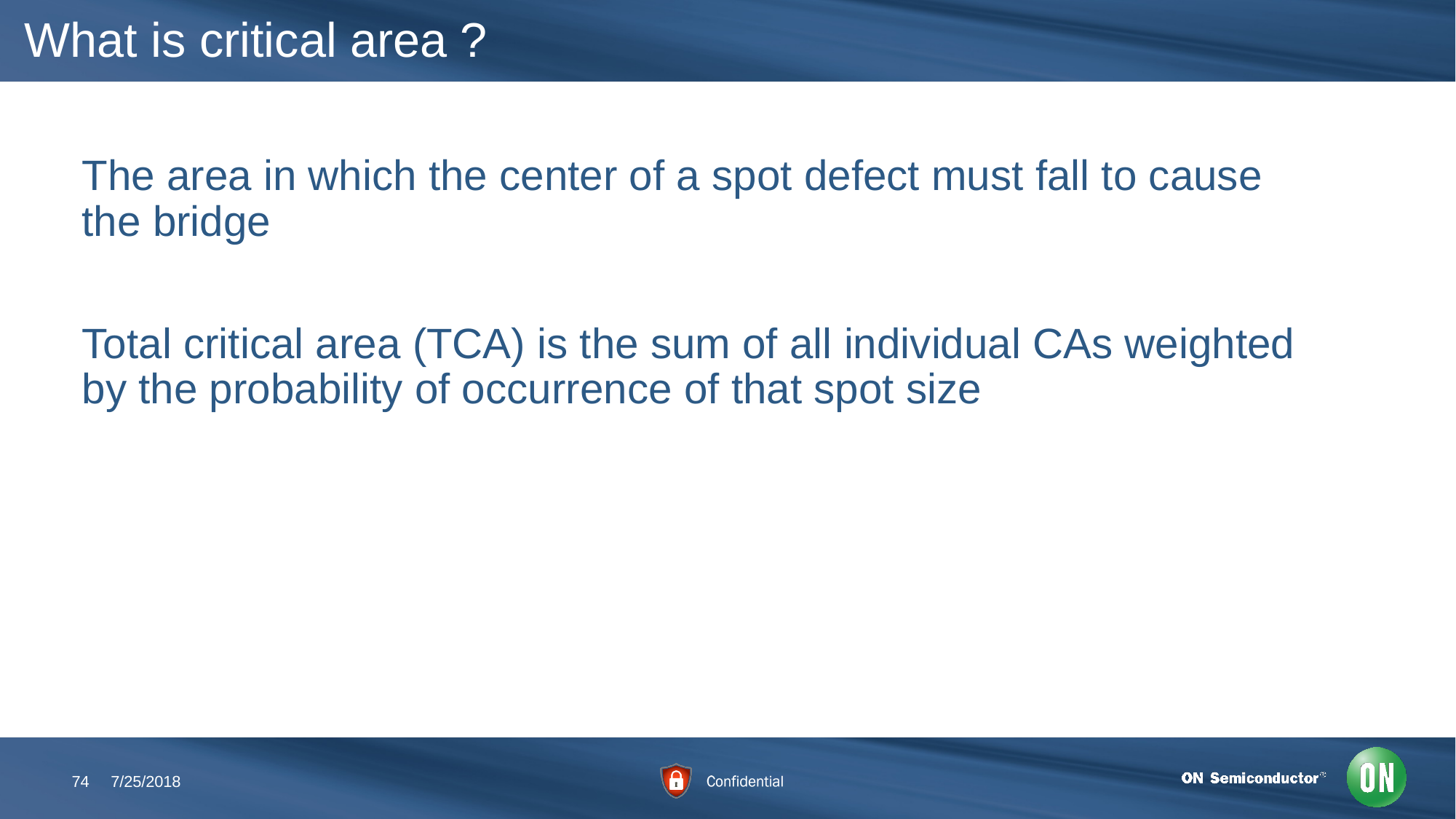

# What is critical area ?
The area in which the center of a spot defect must fall to cause the bridge

Total critical area (TCA) is the sum of all individual CAs weighted by the probability of occurrence of that spot size

74
7/25/2018